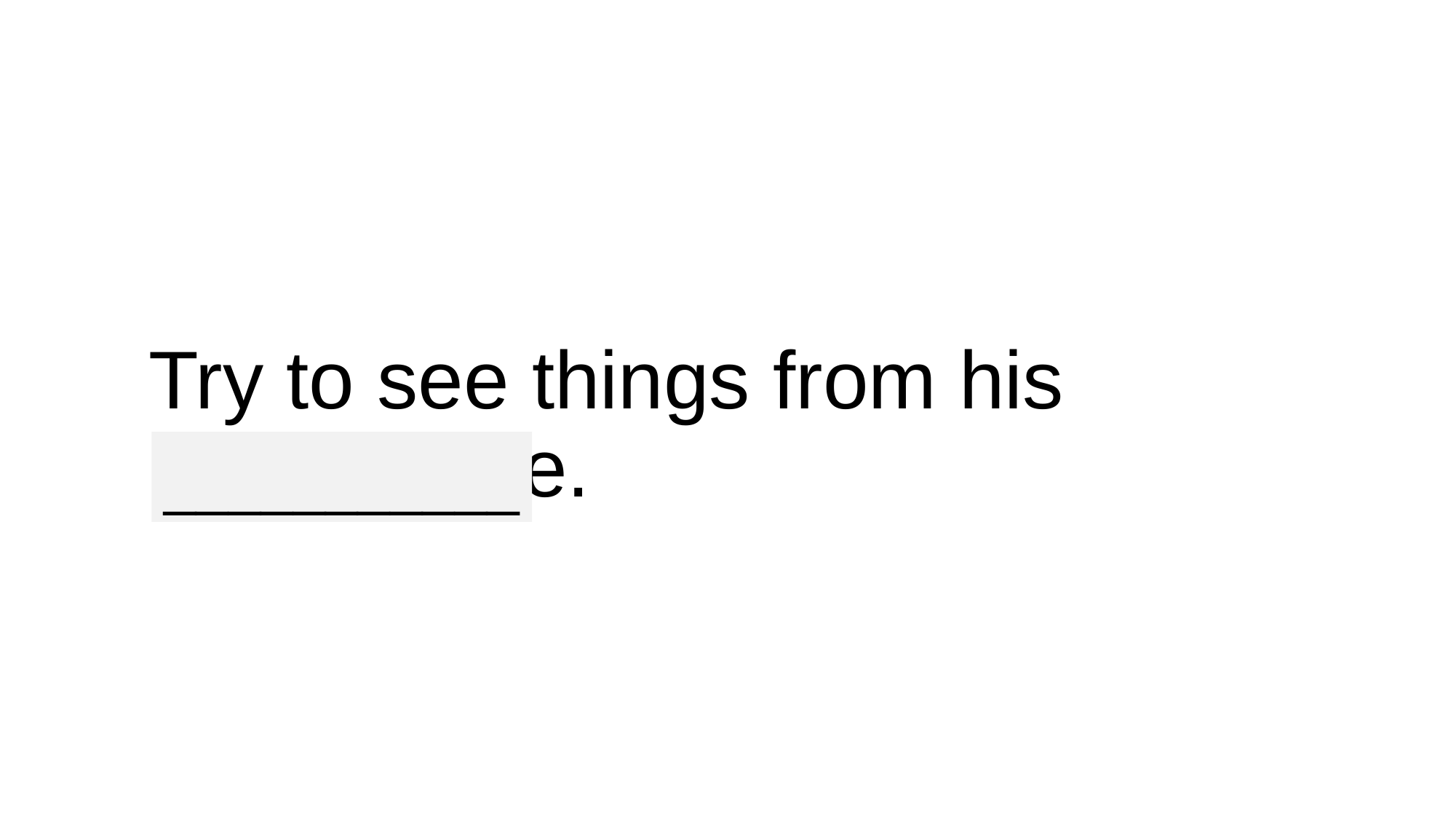

# Try to see things from his perspective.
___________